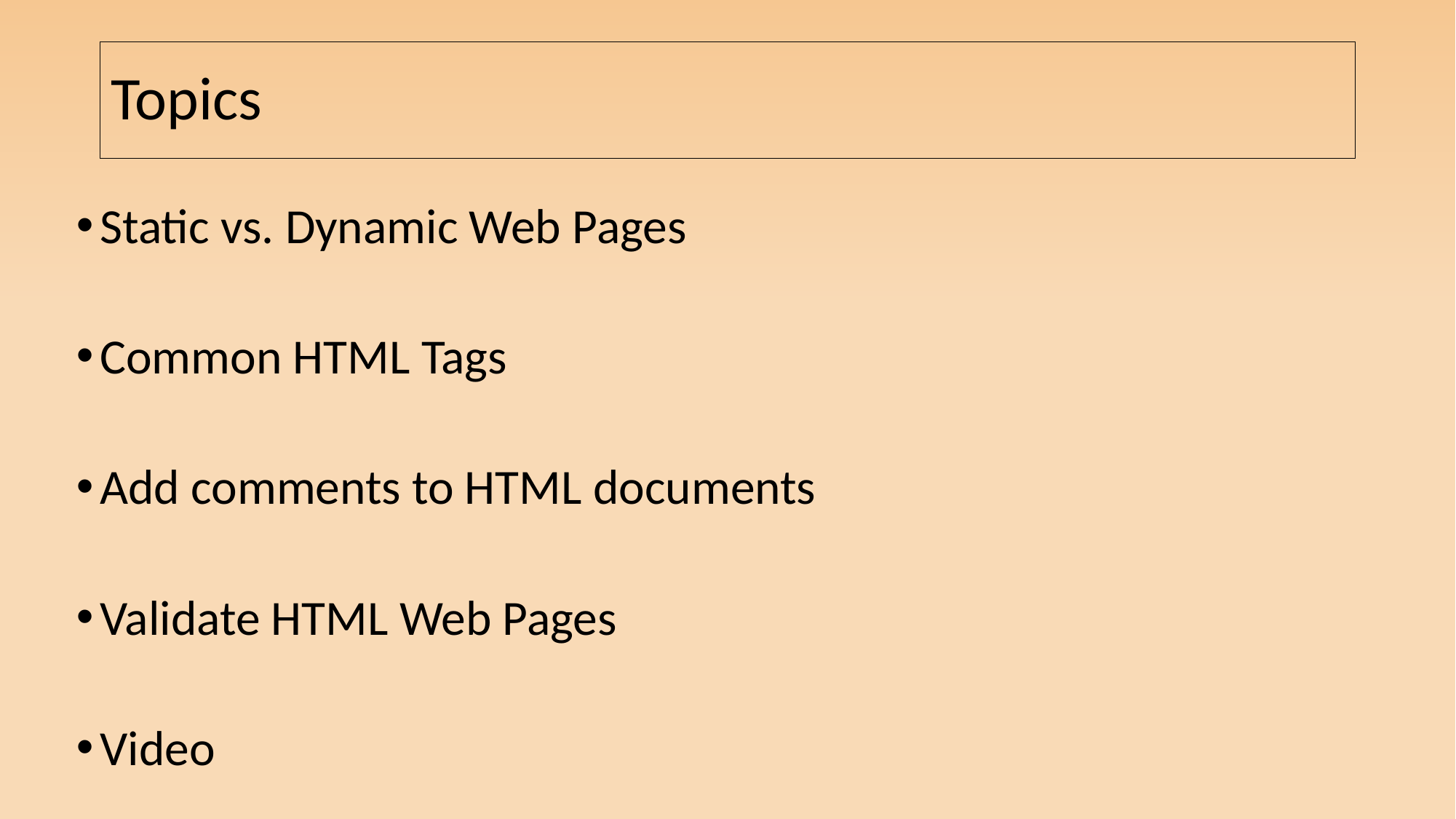

# Topics
Static vs. Dynamic Web Pages

Common HTML Tags

Add comments to HTML documents

Validate HTML Web Pages

Video